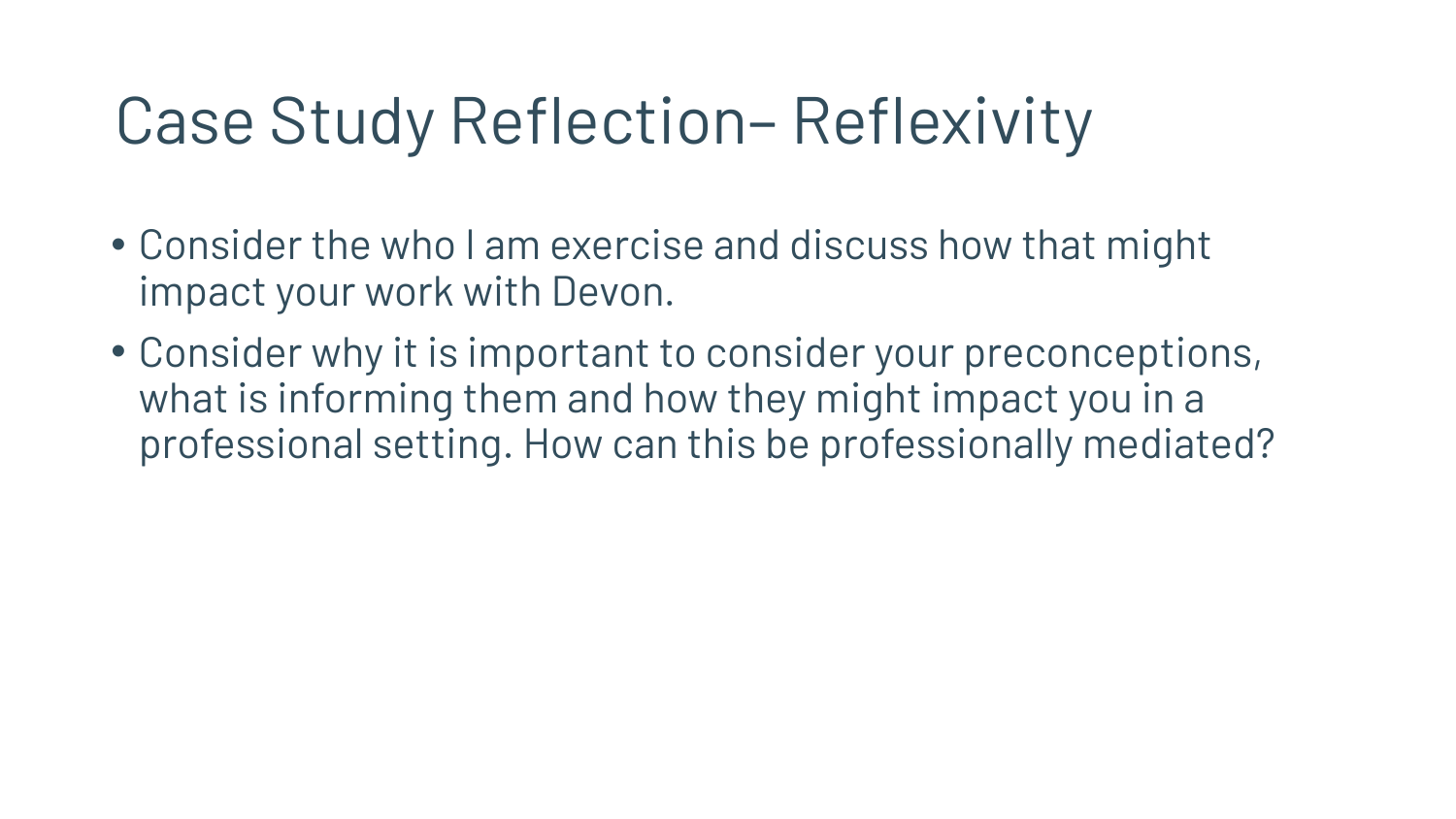

# Case Study Reflection– Reflexivity
Consider the who I am exercise and discuss how that might impact your work with Devon.
Consider why it is important to consider your preconceptions, what is informing them and how they might impact you in a professional setting. How can this be professionally mediated?